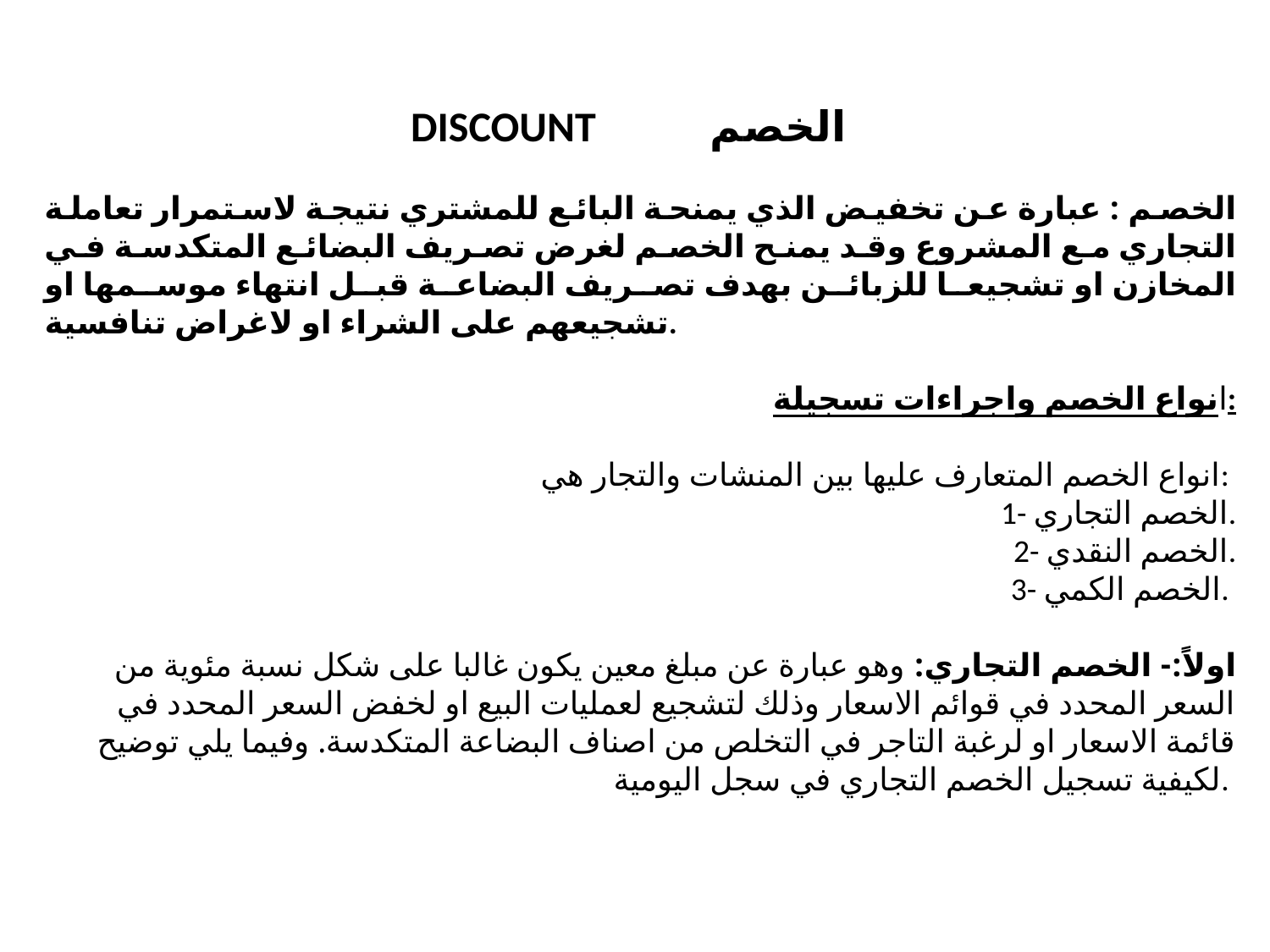

DISCOUNT            الخصم

الخصم : عبارة عن تخفيض الذي يمنحة البائع للمشتري نتيجة لاستمرار تعاملة التجاري مع المشروع وقد يمنح الخصم لغرض تصريف البضائع المتكدسة في المخازن او تشجيعا للزبائن بهدف تصريف البضاعة قبل انتهاء موسمها او تشجيعهم على الشراء او لاغراض تنافسية.
انواع الخصم واجراءات تسجيلة:

انواع الخصم المتعارف عليها بين المنشات والتجار هي:
1- الخصم التجاري.
2- الخصم النقدي.
3- الخصم الكمي.

اولاً:- الخصم التجاري: وهو عبارة عن مبلغ معين يكون غالبا على شكل نسبة مئوية من السعر المحدد في قوائم الاسعار وذلك لتشجيع لعمليات البيع او لخفض السعر المحدد في قائمة الاسعار او لرغبة التاجر في التخلص من اصناف البضاعة المتكدسة. وفيما يلي توضيح لكيفية تسجيل الخصم التجاري في سجل اليومية.